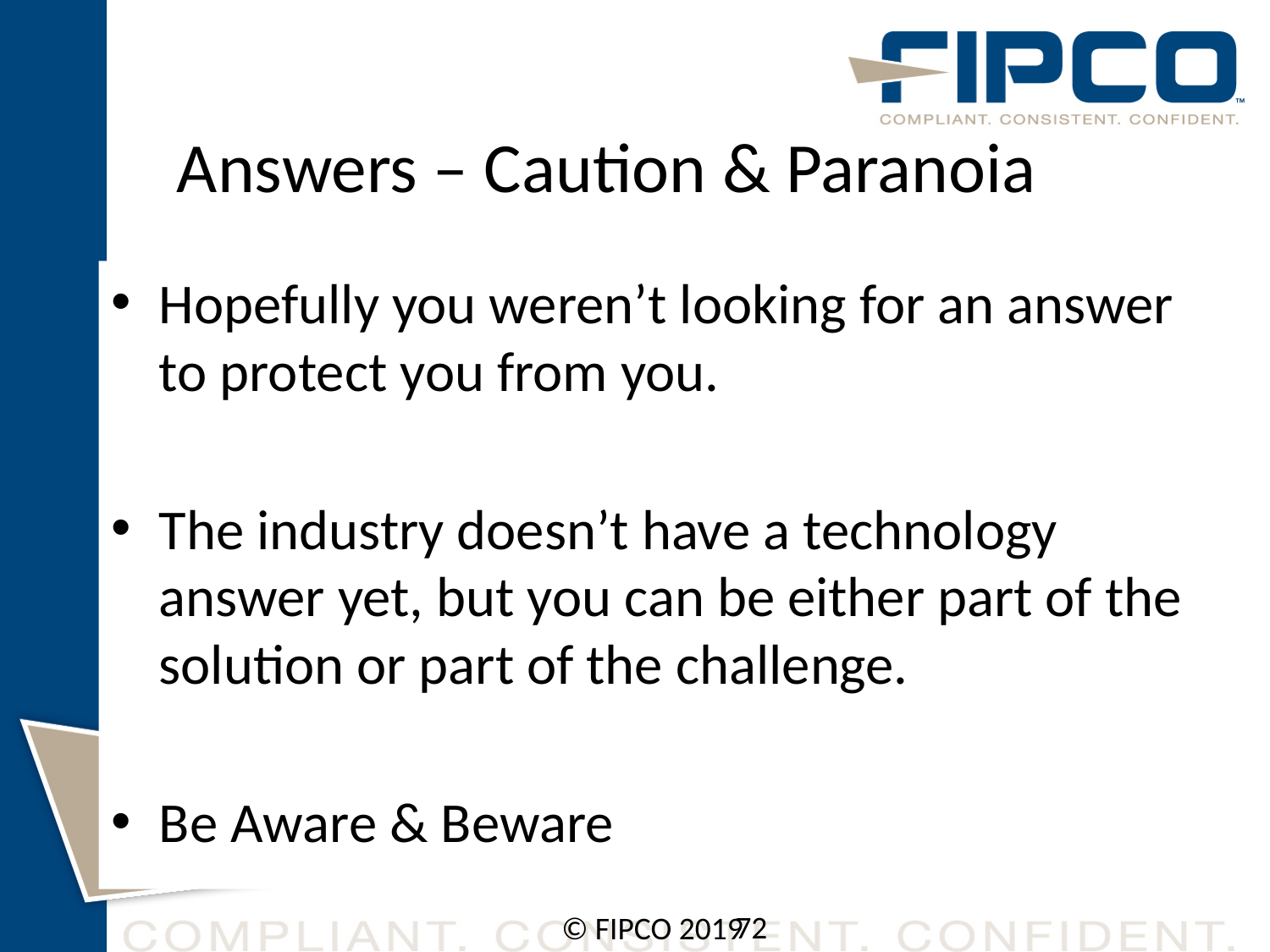

# Answers – Caution & Paranoia
Hopefully you weren’t looking for an answer to protect you from you.

The industry doesn’t have a technology answer yet, but you can be either part of the solution or part of the challenge.

Be Aware & Beware